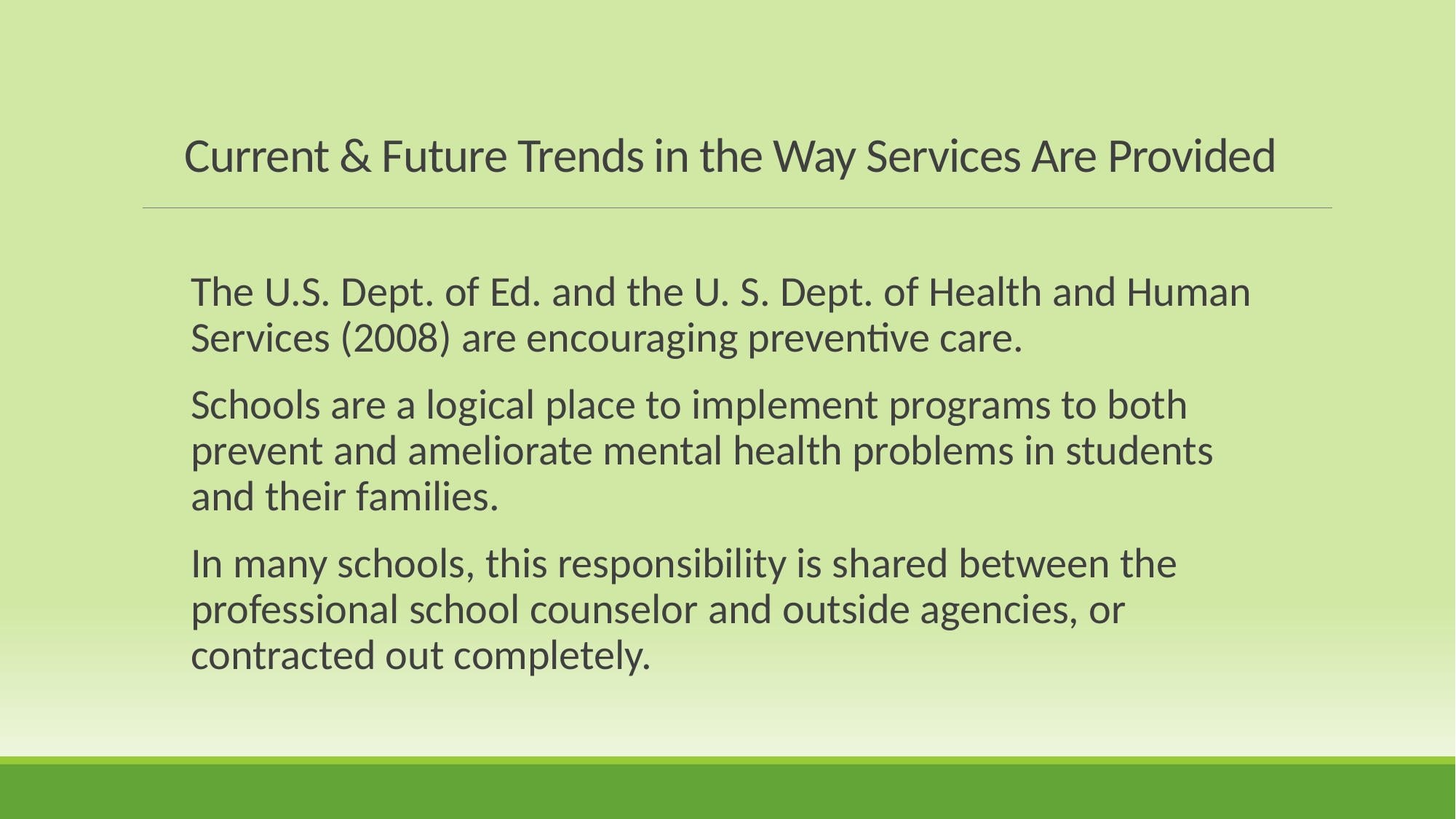

Current & Future Trends in the Way Services Are Provided
The U.S. Dept. of Ed. and the U. S. Dept. of Health and Human Services (2008) are encouraging preventive care.
Schools are a logical place to implement programs to both prevent and ameliorate mental health problems in students and their families.
In many schools, this responsibility is shared between the professional school counselor and outside agencies, or contracted out completely.